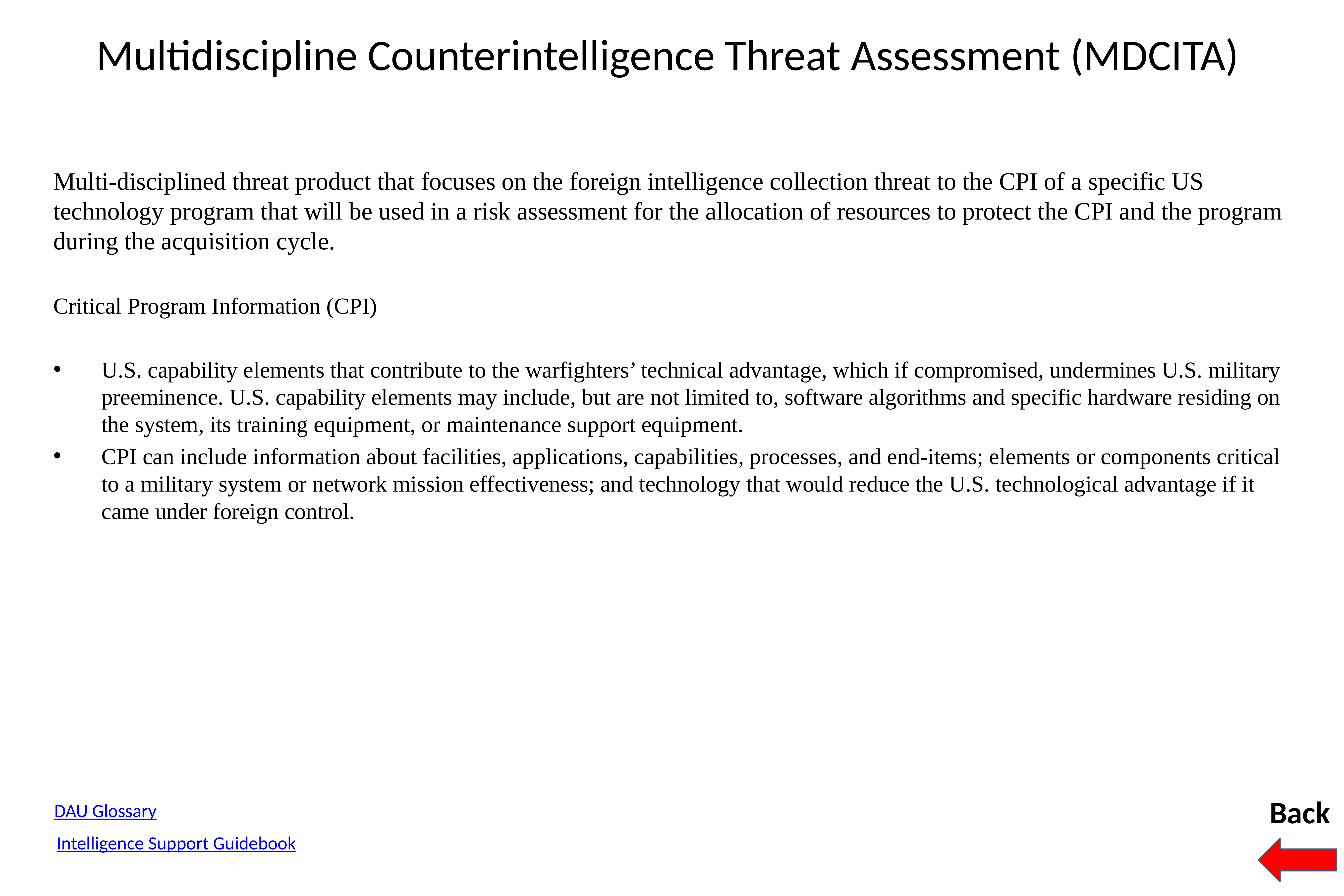

# Multidiscipline Counterintelligence Threat Assessment (MDCITA)

Multi-disciplined threat product that focuses on the foreign intelligence collection threat to the CPI of a specific US technology program that will be used in a risk assessment for the allocation of resources to protect the CPI and the program during the acquisition cycle.

Critical Program Information (CPI)

U.S. capability elements that contribute to the warfighters’ technical advantage, which if compromised, undermines U.S. military preeminence. U.S. capability elements may include, but are not limited to, software algorithms and specific hardware residing on the system, its training equipment, or maintenance support equipment.
CPI can include information about facilities, applications, capabilities, processes, and end-items; elements or components critical to a military system or network mission effectiveness; and technology that would reduce the U.S. technological advantage if it came under foreign control.
Back

DAU Glossary

Intelligence Support Guidebook